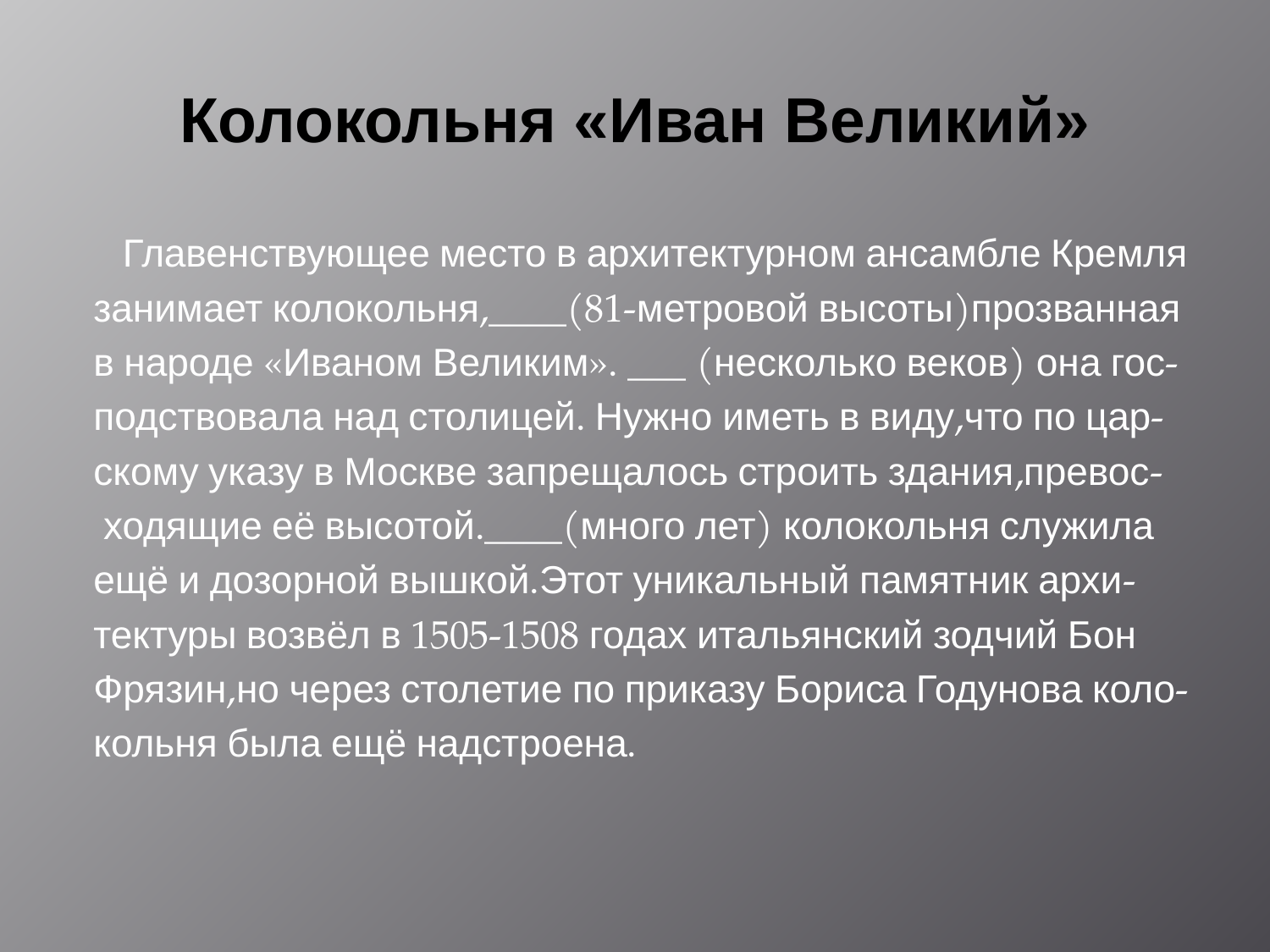

# Колокольня «Иван Великий»
   Главенствующее место в архитектурном ансамбле Кремля
занимает колокольня,____(81-метровой высоты)прозванная
в народе «Иваном Великим». ___ (несколько веков) она гос-
подствовала над столицей. Нужно иметь в виду,что по цар-
скому указу в Москве запрещалось строить здания,превос-
 ходящие её высотой.____(много лет) колокольня служила
ещё и дозорной вышкой.Этот уникальный памятник архи-
тектуры возвёл в 1505-1508 годах итальянский зодчий Бон
Фрязин,но через столетие по приказу Бориса Годунова коло-
кольня была ещё надстроена.